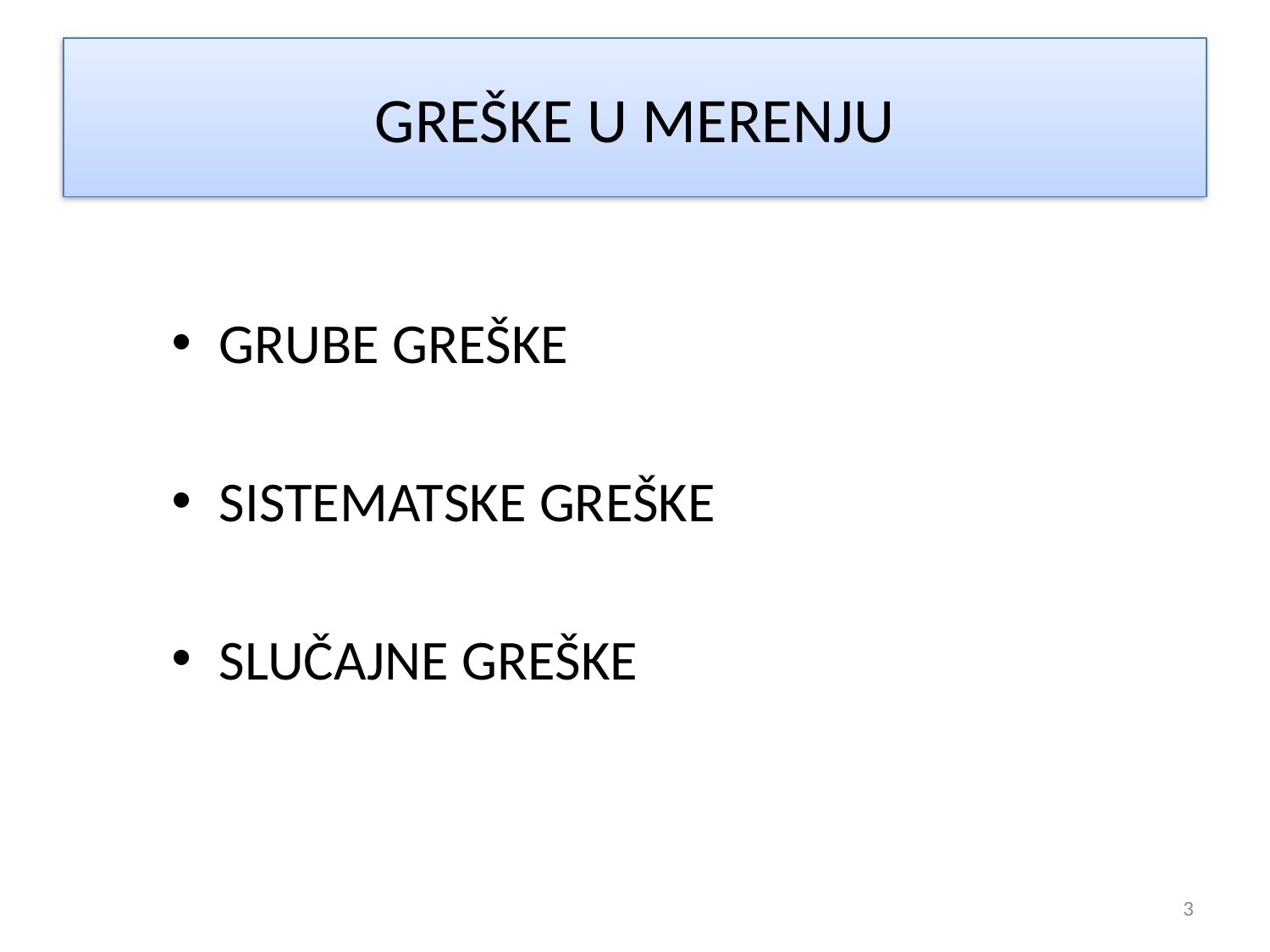

# GREŠKE U MERENJU

GRUBE GREŠKE

SISTEMATSKE GREŠKE

SLUČAJNE GREŠKE
3